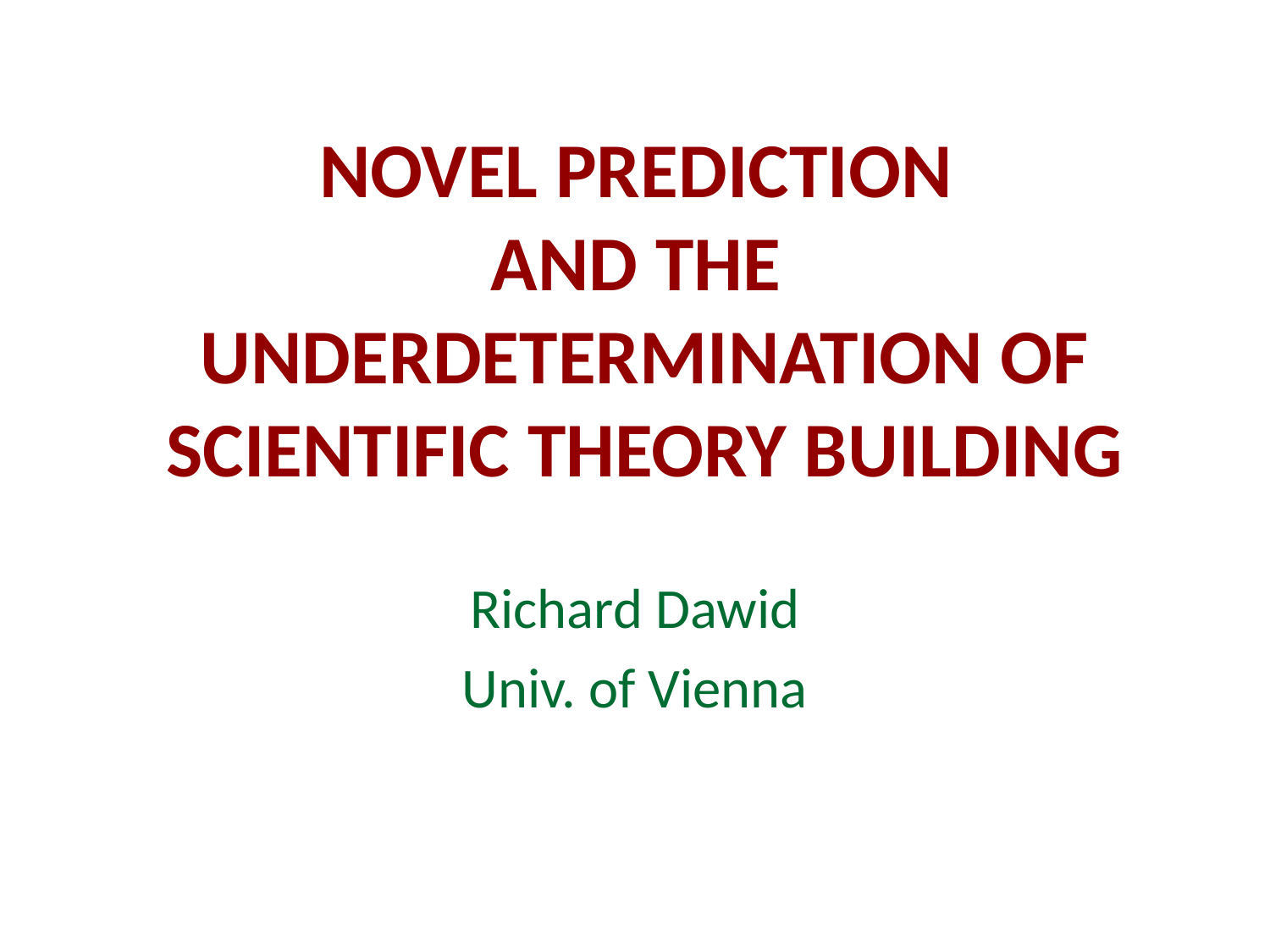

# NOVEL PREDICTION AND THE UNDERDETERMINATION OF SCIENTIFIC THEORY BUILDING
Richard Dawid
Univ. of Vienna